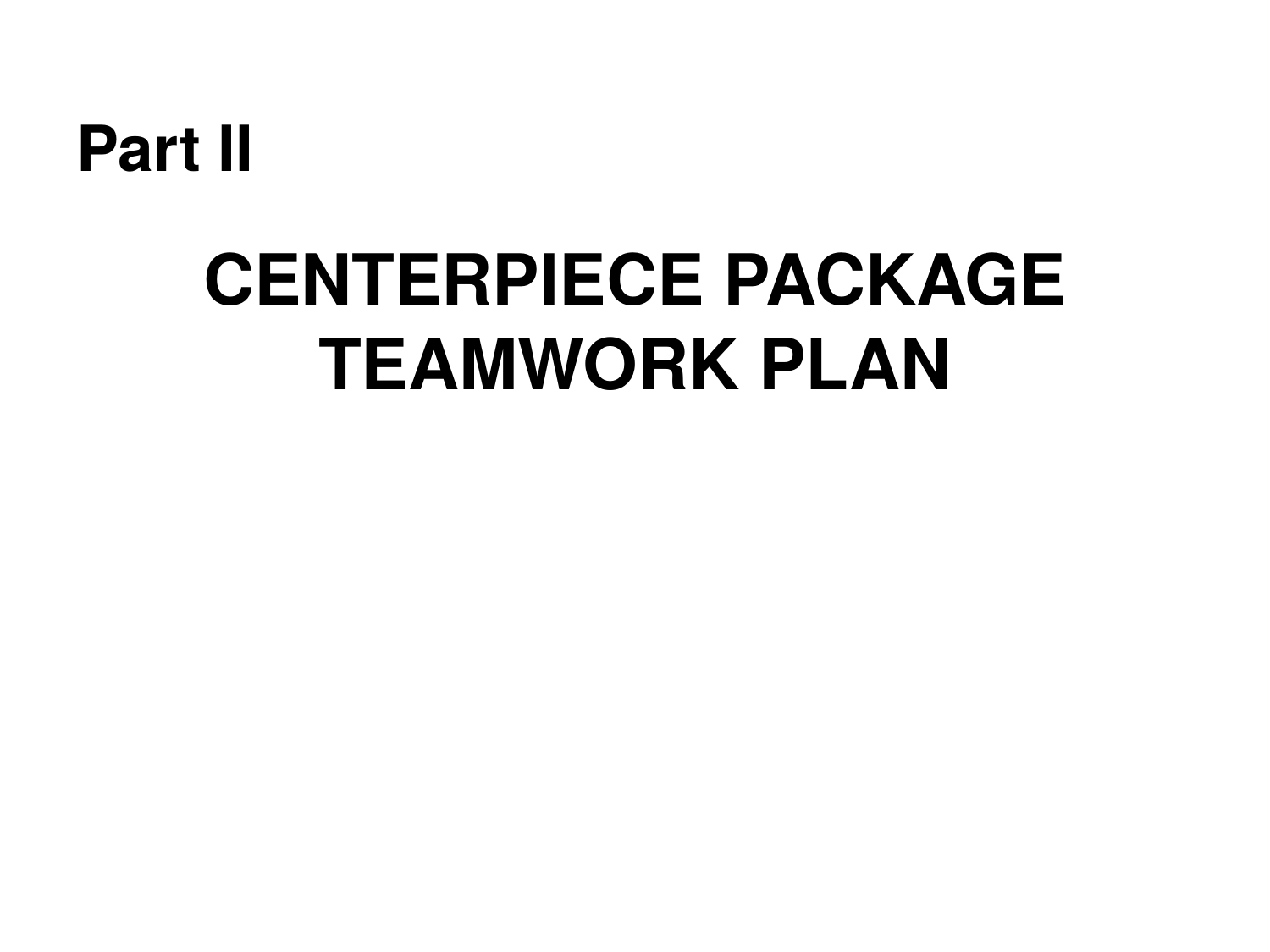

# Part II
CENTERPIECE PACKAGE
TEAMWORK PLAN